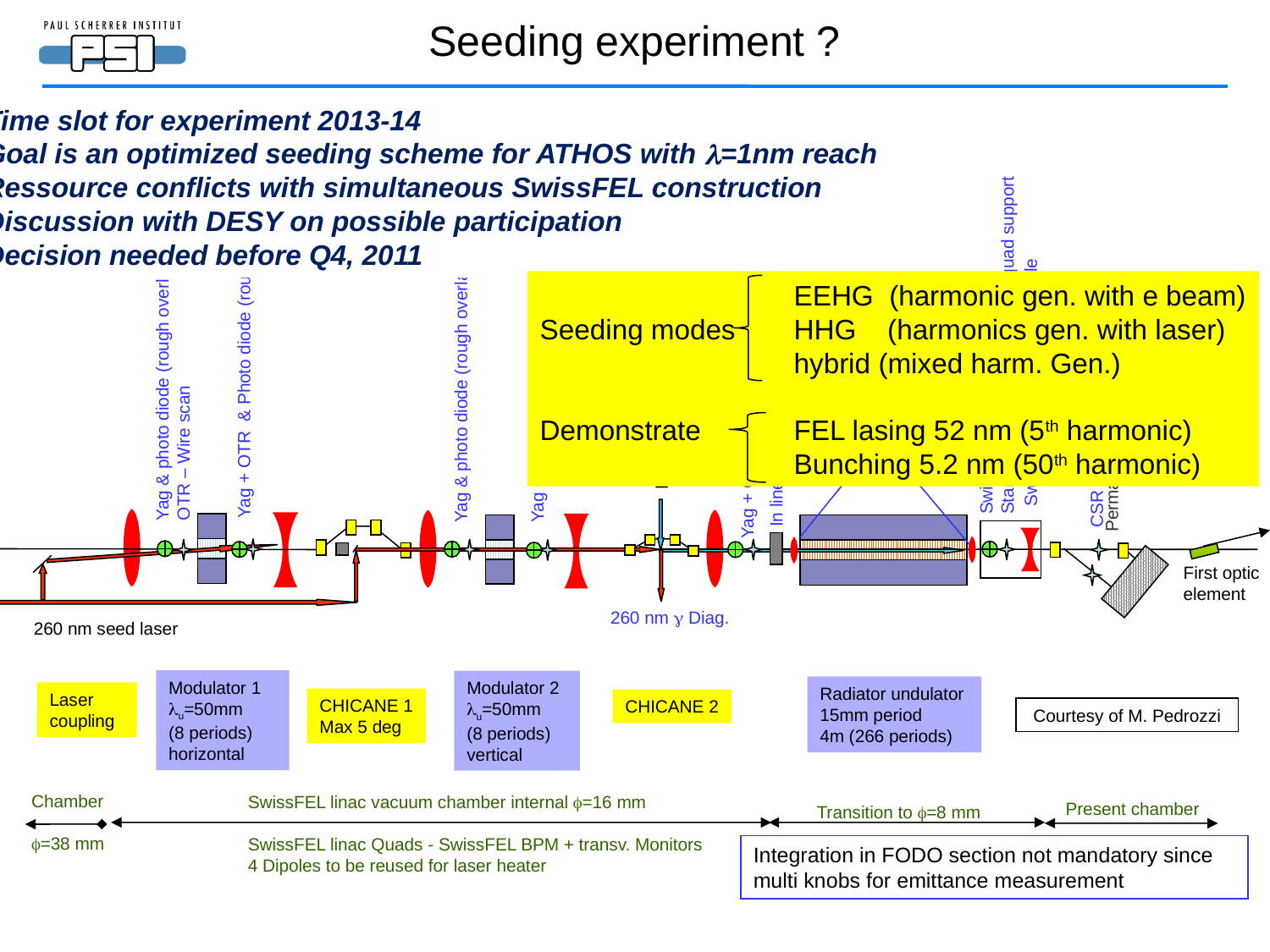

Seeding experiment ?
 Time slot for experiment 2013-14
 Goal is an optimized seeding scheme for ATHOS with λ=1nm reach
 Ressource conflicts with simultaneous SwissFEL construction
 Discussion with DESY on possible participation
 Decision needed before Q4, 2011
SwissFEL undulator BPM
Standard motorized undulator quad support
Yag + OTR. High sensitive camera
		EEHG  (harmonic gen. with e beam)
Seeding modes 	HHG    (harmonics gen. with laser)
		hybrid (mixed harm. Gen.)

Demonstrate	FEL lasing 52 nm (5th harmonic)
		Bunching 5.2 nm (50th harmonic)

Yag + OTR  & Photo diode (rough overlap)
SwissFEL undulator quadrupole
Alignment quads
Yag & photo diode (rough overlap)
OTR – Wire scan
Yag + OTR
Yag & photo diode (rough overlap)
In line Beam stopper
Permanent magnet dipole
HHG 50 nm laser port
CSR 5-50 nm

First optic element

260 nm γ Diag.
260 nm seed laser
Modulator 1
λu=50mm
(8 periods) horizontal
Modulator 2
λu=50mm
(8 periods) vertical
Radiator undulator
15mm period
4m (266 periods)
Laser coupling
CHICANE 1
Max 5 deg
CHICANE 2
Courtesy of M. Pedrozzi
Chamber

φ=38 mm
SwissFEL linac vacuum chamber internal φ=16 mm

SwissFEL linac Quads - SwissFEL BPM + transv. Monitors
4 Dipoles to be reused for laser heater
Present chamber
Transition to φ=8 mm

Integration in FODO section not mandatory since multi knobs for emittance measurement